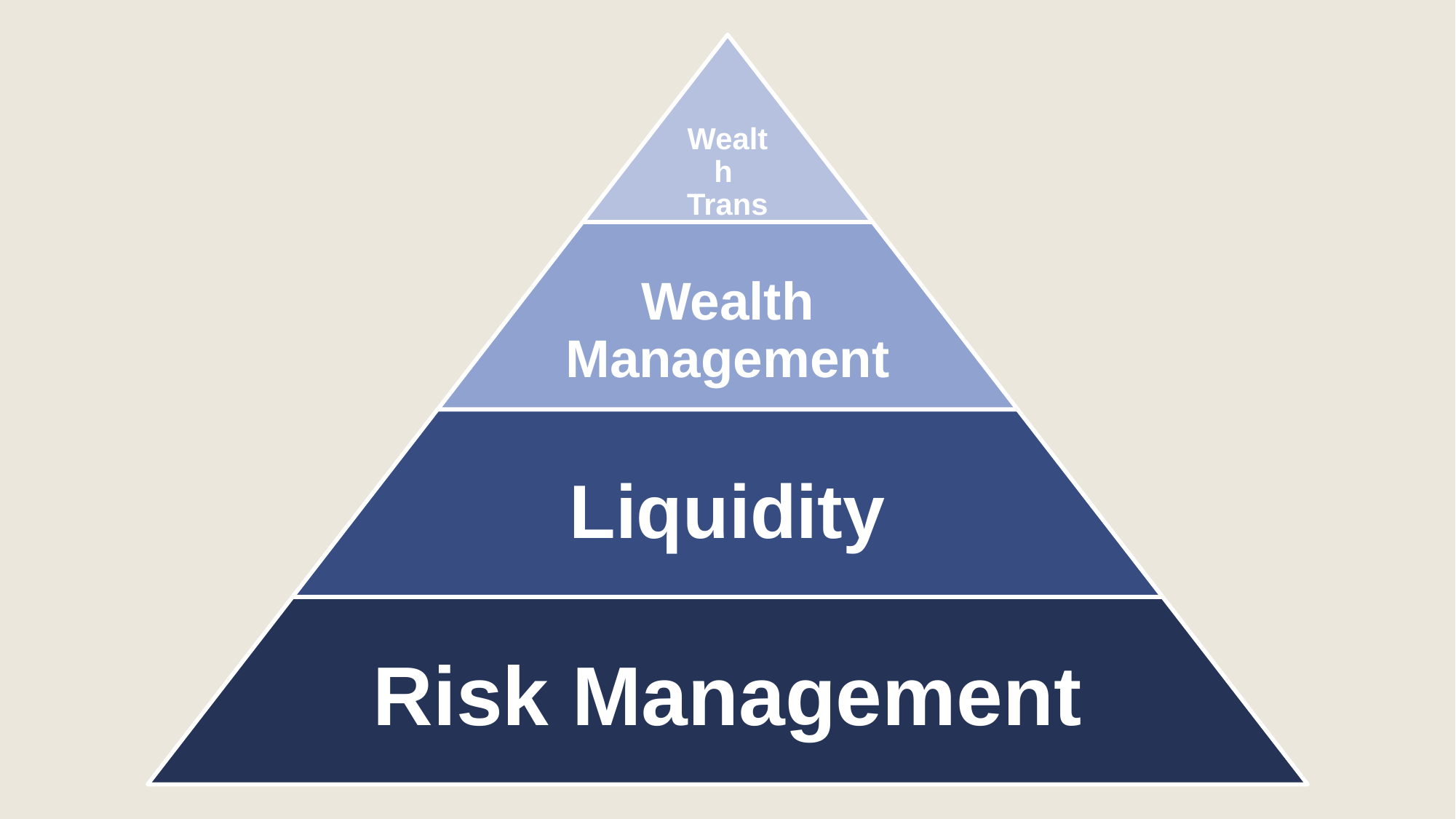

Wealth
Transfer
Wealth Management
Liquidity
Risk Management